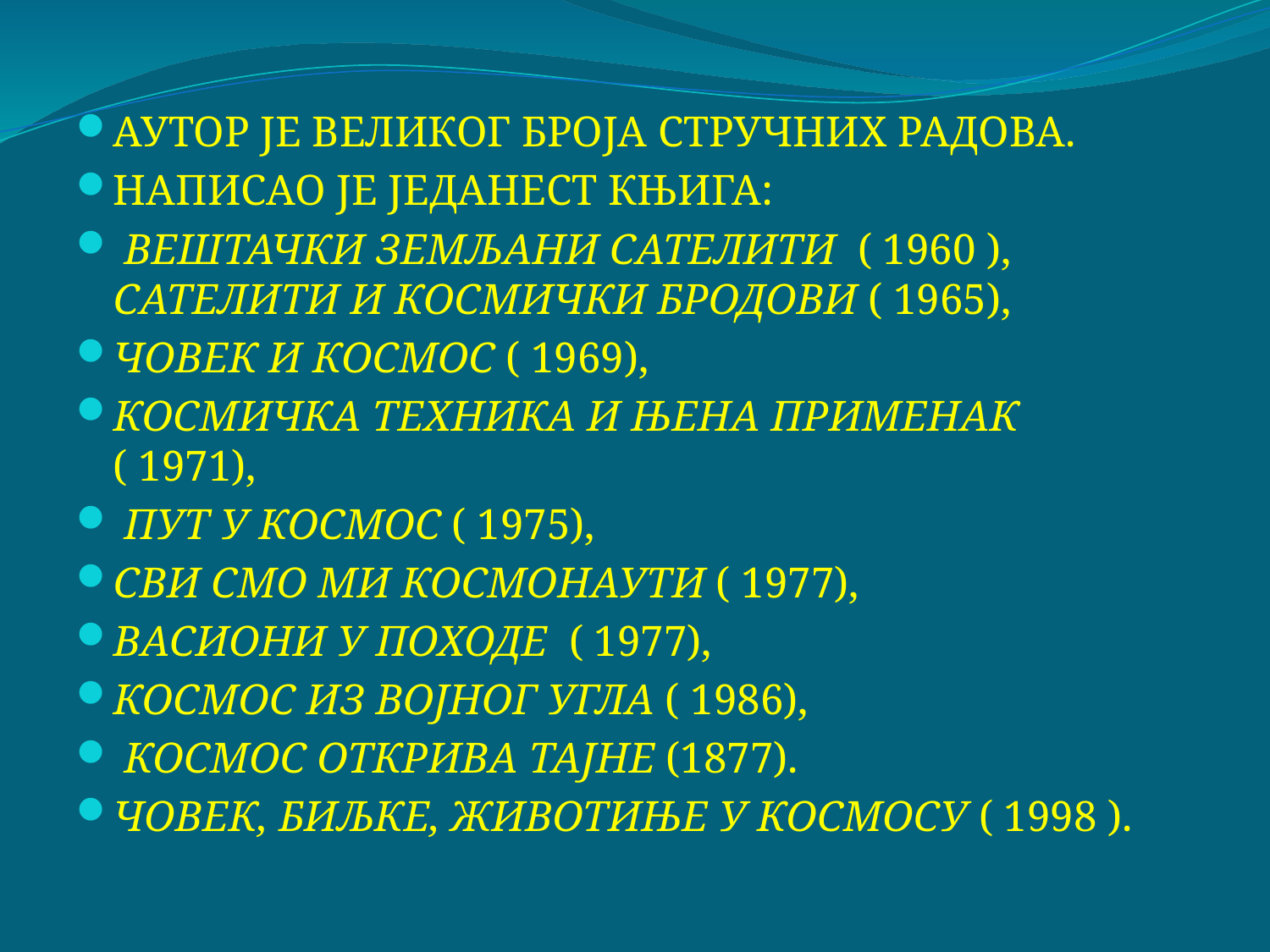

АУТОР ЈЕ ВЕЛИКОГ БРОЈА СТРУЧНИХ РАДОВА.
НАПИСАО ЈЕ ЈЕДАНЕСТ КЊИГА:
 ВЕШТАЧКИ ЗЕМЉАНИ САТЕЛИТИ  ( 1960 ), САТЕЛИТИ И КОСМИЧКИ БРОДОВИ ( 1965),
ЧОВЕК И КОСМОС ( 1969),
КОСМИЧКА ТЕХНИКА И ЊЕНА ПРИМЕНАК   ( 1971),
 ПУТ У КОСМОС ( 1975),
СВИ СМО МИ КОСМОНАУТИ ( 1977),
ВАСИОНИ У ПОХОДЕ  ( 1977),
КОСМОС ИЗ ВОЈНОГ УГЛА ( 1986),
 КОСМОС ОТКРИВА ТАЈНЕ (1877).
ЧОВЕК, БИЉКЕ, ЖИВОТИЊЕ У КОСМОСУ ( 1998 ).